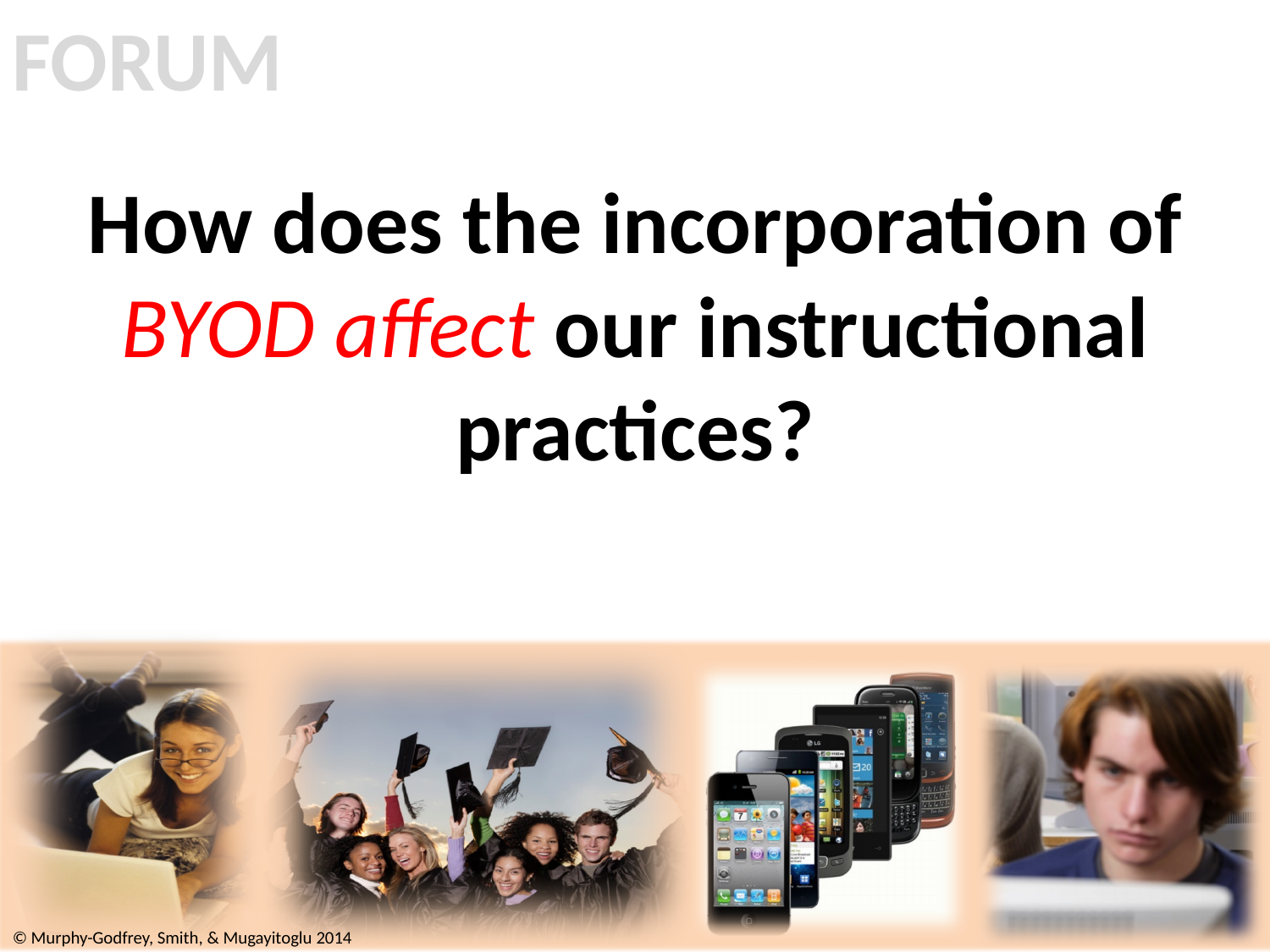

FORUM
# How does the incorporation of BYOD affect our instructional practices?